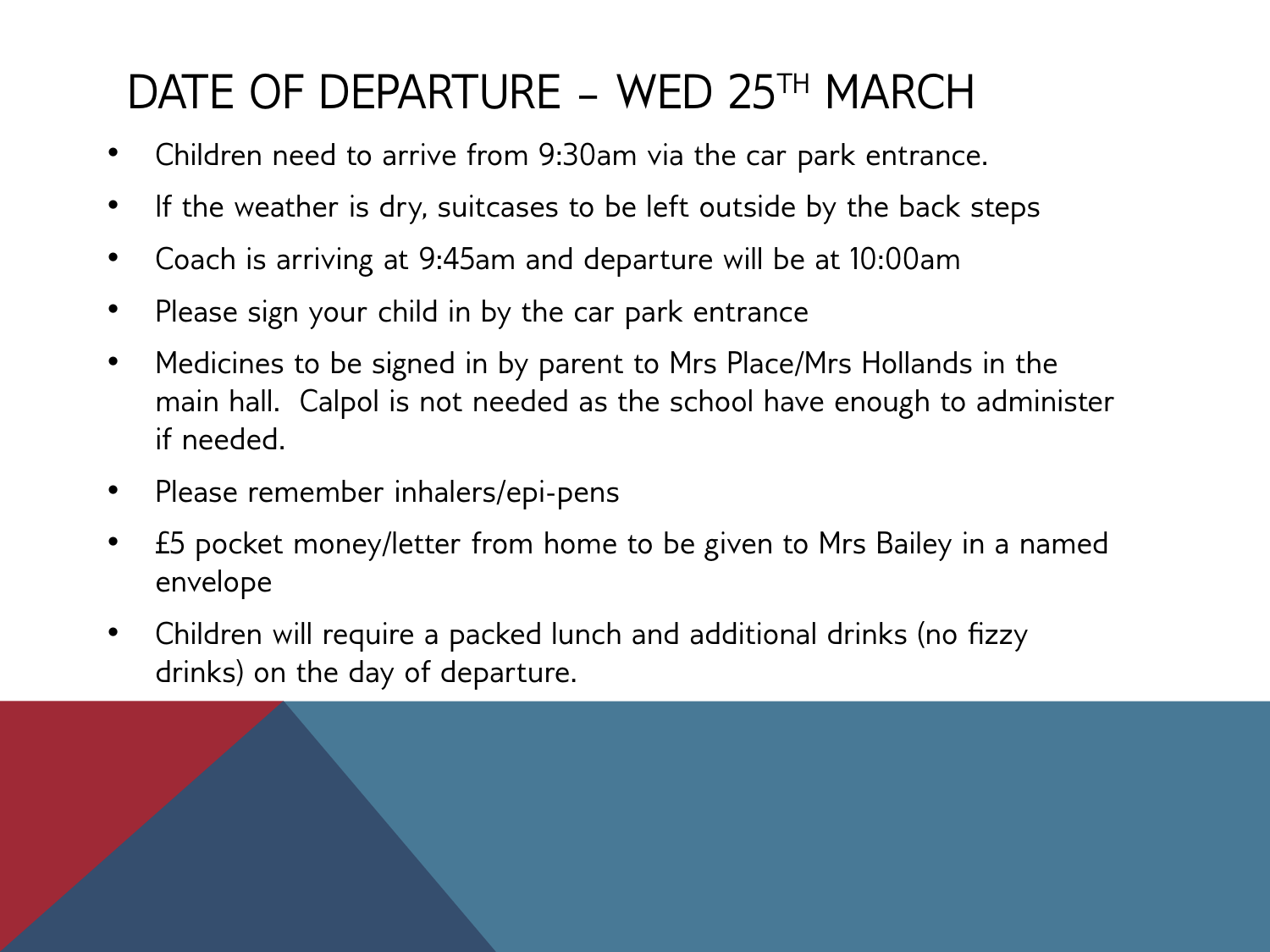

# DATE OF DEPARTURE – WED 25TH MARCH
Children need to arrive from 9:30am via the car park entrance.
If the weather is dry, suitcases to be left outside by the back steps
Coach is arriving at 9:45am and departure will be at 10:00am
Please sign your child in by the car park entrance
Medicines to be signed in by parent to Mrs Place/Mrs Hollands in the main hall.  Calpol is not needed as the school have enough to administer if needed.
Please remember inhalers/epi-pens
£5 pocket money/letter from home to be given to Mrs Bailey in a named envelope
Children will require a packed lunch and additional drinks (no fizzy drinks) on the day of departure.